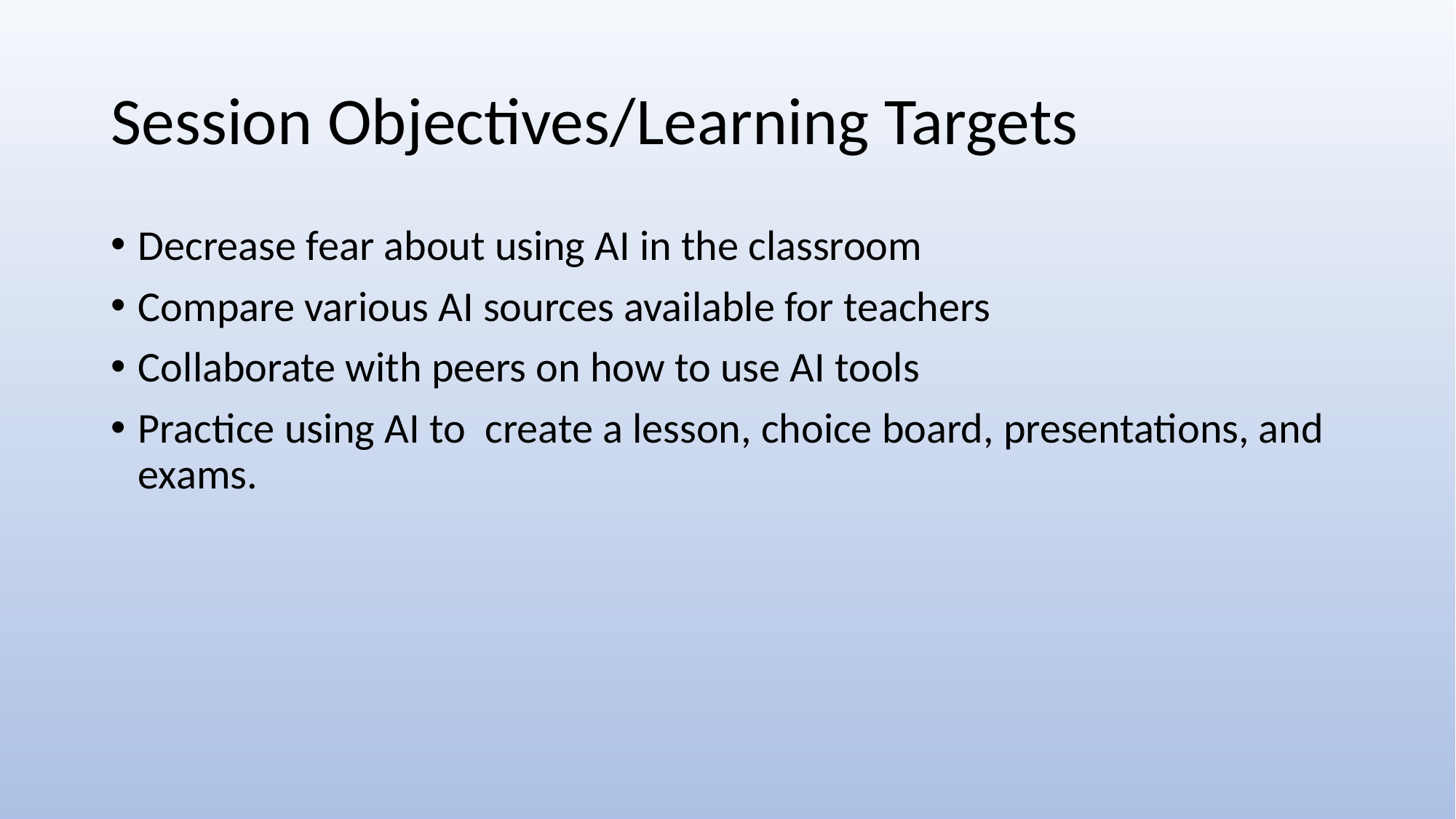

# Session Objectives/Learning Targets
Decrease fear about using AI in the classroom
Compare various AI sources available for teachers
Collaborate with peers on how to use AI tools
Practice using AI to  create a lesson, choice board, presentations, and exams.